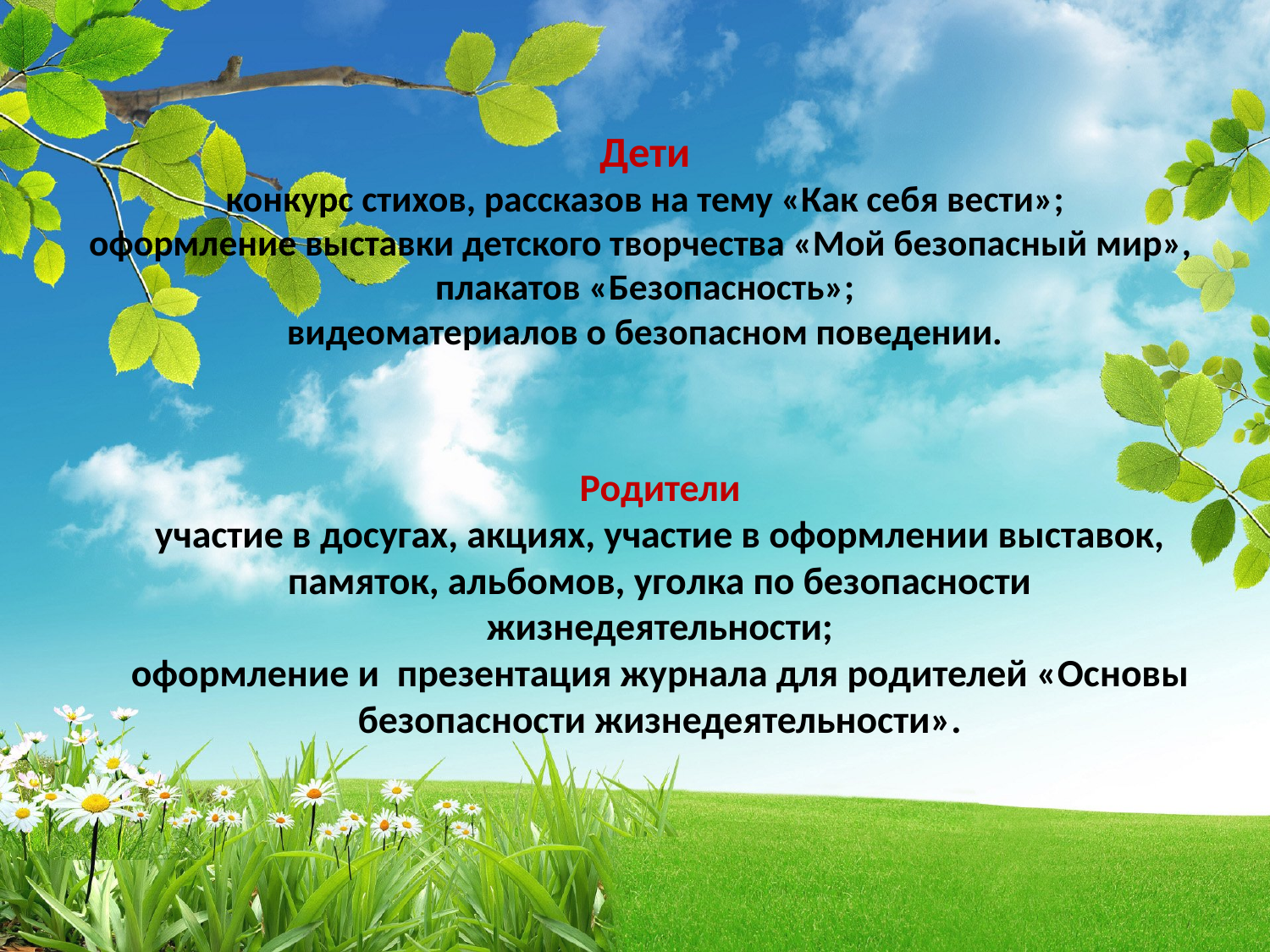

# Дети конкурс стихов, рассказов на тему «Как себя вести»; оформление выставки детского творчества «Мой безопасный мир», плакатов «Безопасность»; видеоматериалов о безопасном поведении.
Родители
участие в досугах, акциях, участие в оформлении выставок, памяток, альбомов, уголка по безопасности жизнедеятельности;
оформление и  презентация журнала для родителей «Основы безопасности жизнедеятельности».